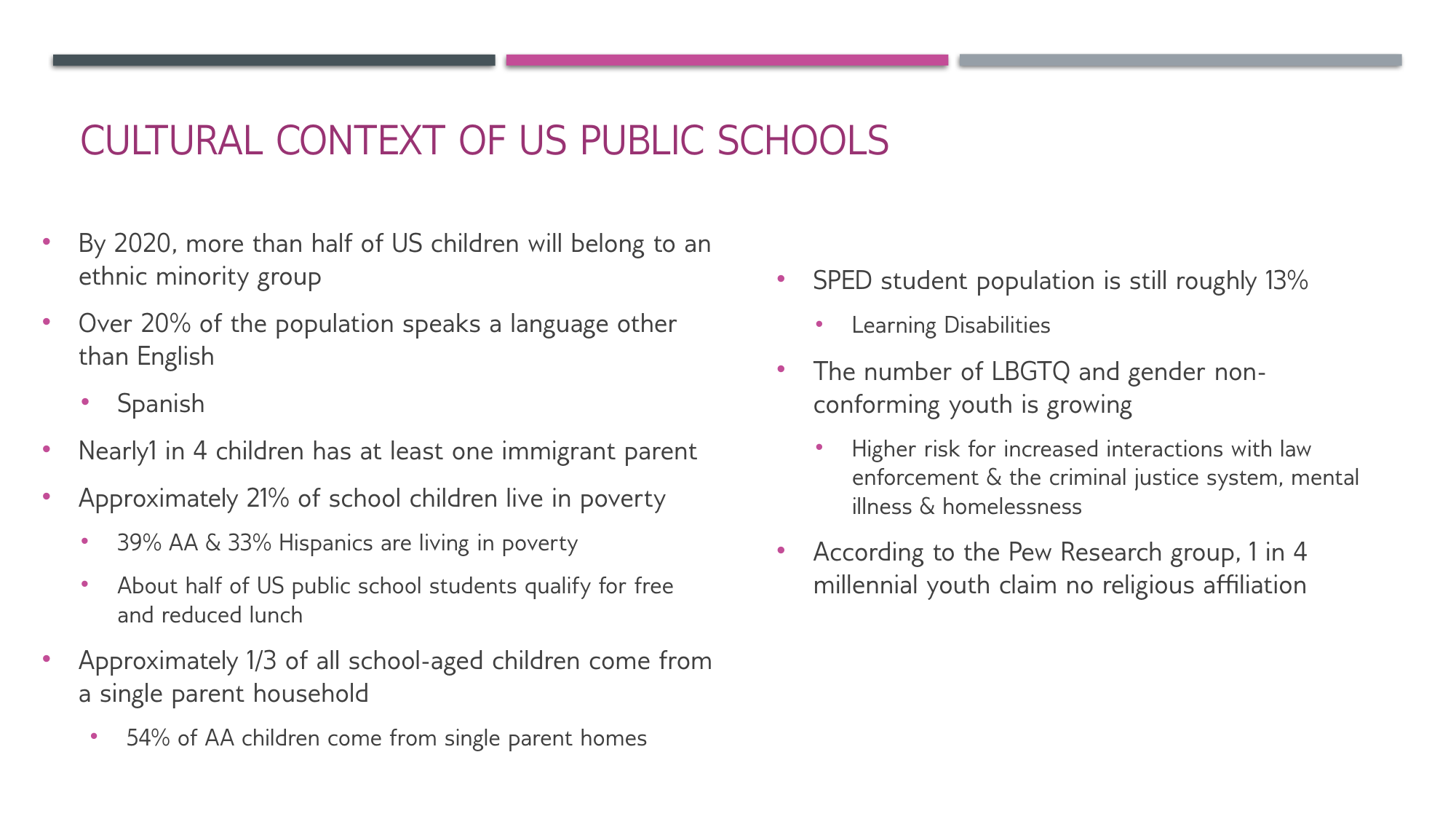

# Cultural Context of US public schools
By 2020, more than half of US children will belong to an ethnic minority group
Over 20% of the population speaks a language other than English
Spanish
Nearly1 in 4 children has at least one immigrant parent
Approximately 21% of school children live in poverty
39% AA & 33% Hispanics are living in poverty
About half of US public school students qualify for free and reduced lunch
Approximately 1/3 of all school-aged children come from a single parent household
54% of AA children come from single parent homes
SPED student population is still roughly 13%
Learning Disabilities
The number of LBGTQ and gender non-conforming youth is growing
Higher risk for increased interactions with law enforcement & the criminal justice system, mental illness & homelessness
According to the Pew Research group, 1 in 4 millennial youth claim no religious affiliation